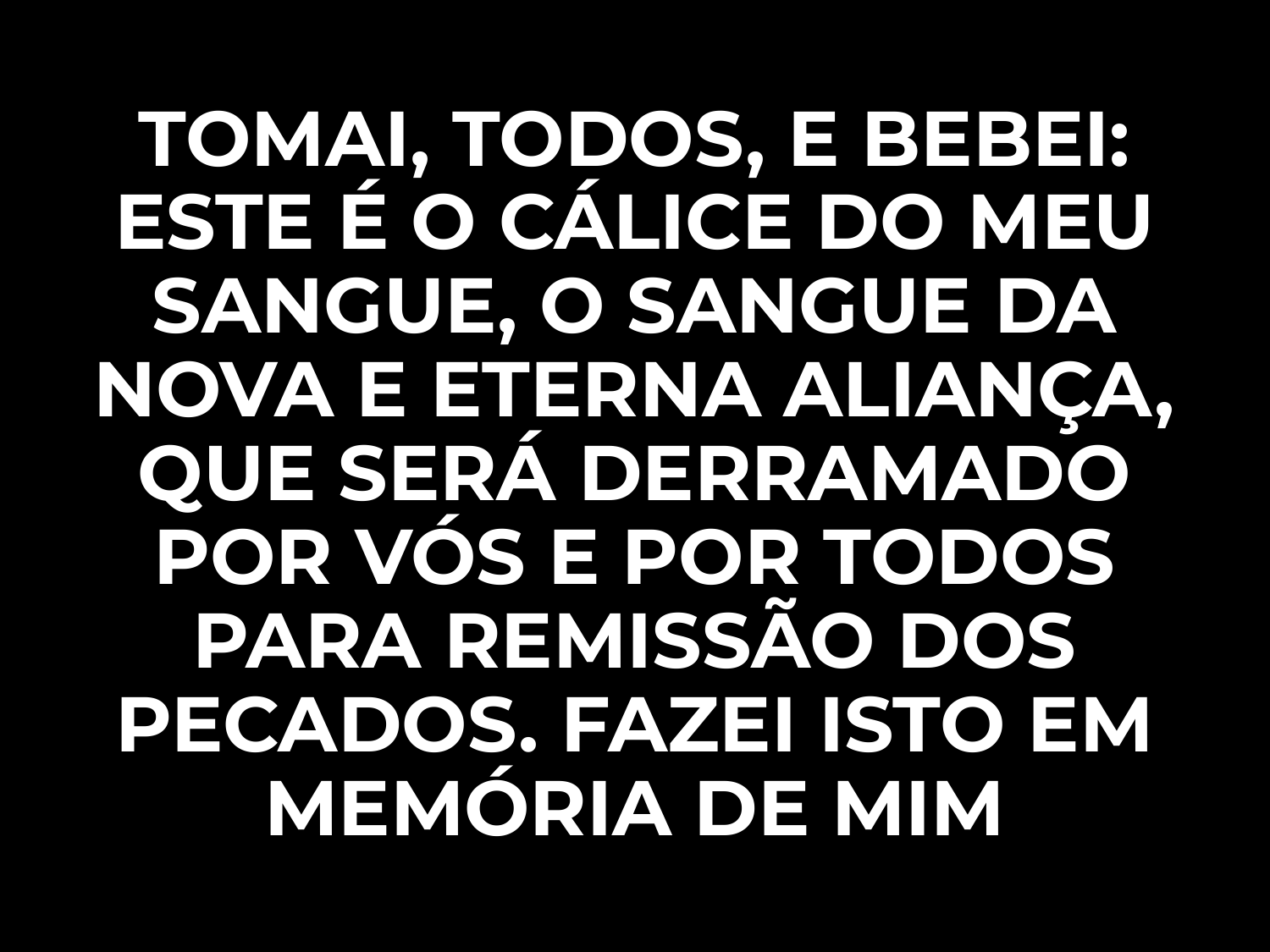

TOMAI, TODOS, E BEBEI: ESTE É O CÁLICE DO MEU SANGUE, O SANGUE DA NOVA E ETERNA ALIANÇA, QUE SERÁ DERRAMADO POR VÓS E POR TODOS PARA REMISSÃO DOS PECADOS. FAZEI ISTO EM MEMÓRIA DE MIM